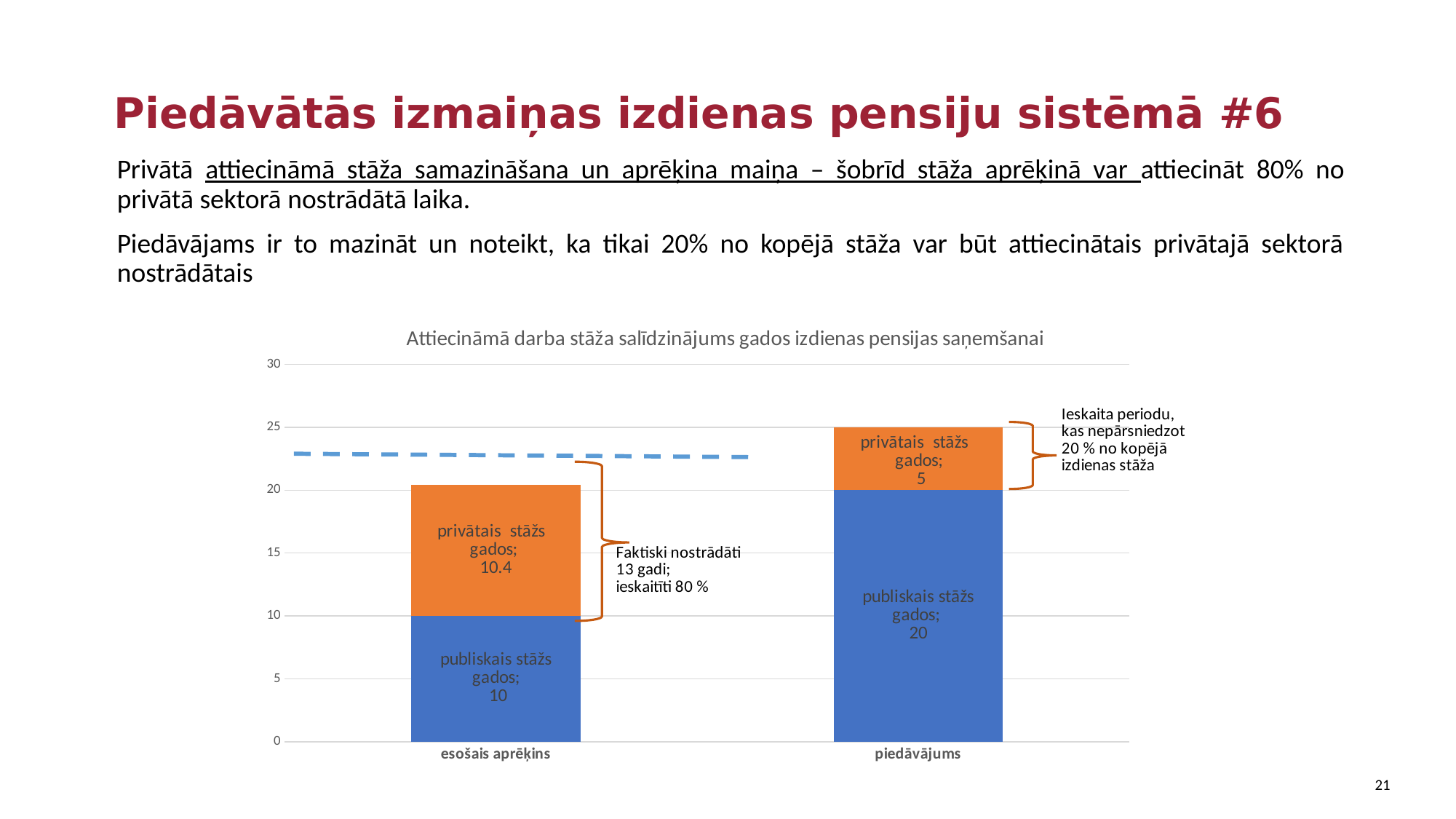

Piedāvātās izmaiņas izdienas pensiju sistēmā #6
Privātā attiecināmā stāža samazināšana un aprēķina maiņa – šobrīd stāža aprēķinā var attiecināt 80% no privātā sektorā nostrādātā laika.
Piedāvājams ir to mazināt un noteikt, ka tikai 20% no kopējā stāža var būt attiecinātais privātajā sektorā nostrādātais

### Chart: Attiecināmā darba stāža salīdzinājums gados izdienas pensijas saņemšanai

| Category | publiskais stāžs gados | privātais  stāžs   gados |
|---|---|---|
| esošais aprēķins | 10.0 | 10.4 |
| piedāvājums | 20.0 | 5.0 |
21